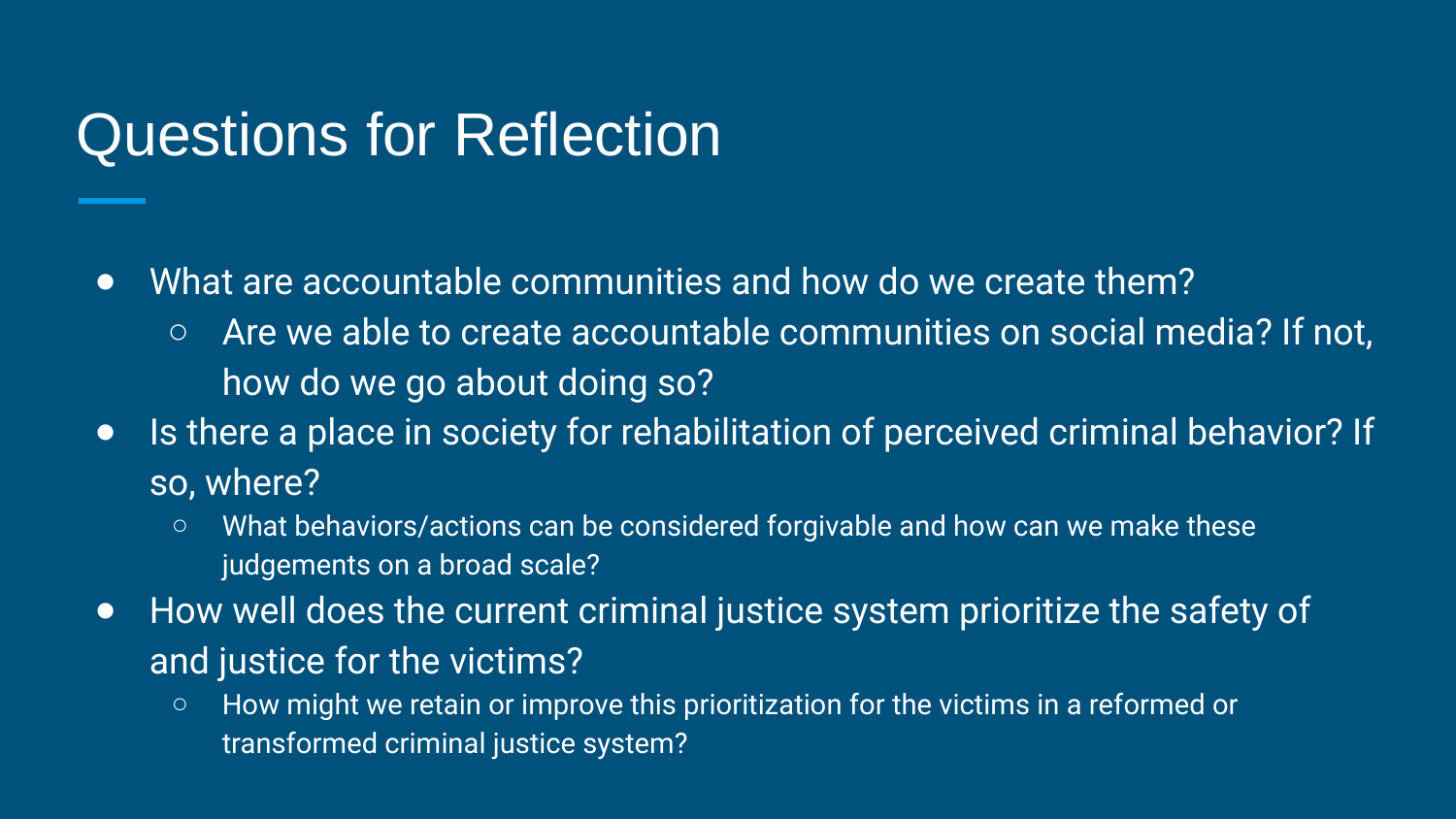

# Questions for Reflection
What are accountable communities and how do we create them?
Are we able to create accountable communities on social media? If not, how do we go about doing so?
Is there a place in society for rehabilitation of perceived criminal behavior? If so, where?
What behaviors/actions can be considered forgivable and how can we make these judgements on a broad scale?
How well does the current criminal justice system prioritize the safety of and justice for the victims?
How might we retain or improve this prioritization for the victims in a reformed or transformed criminal justice system?